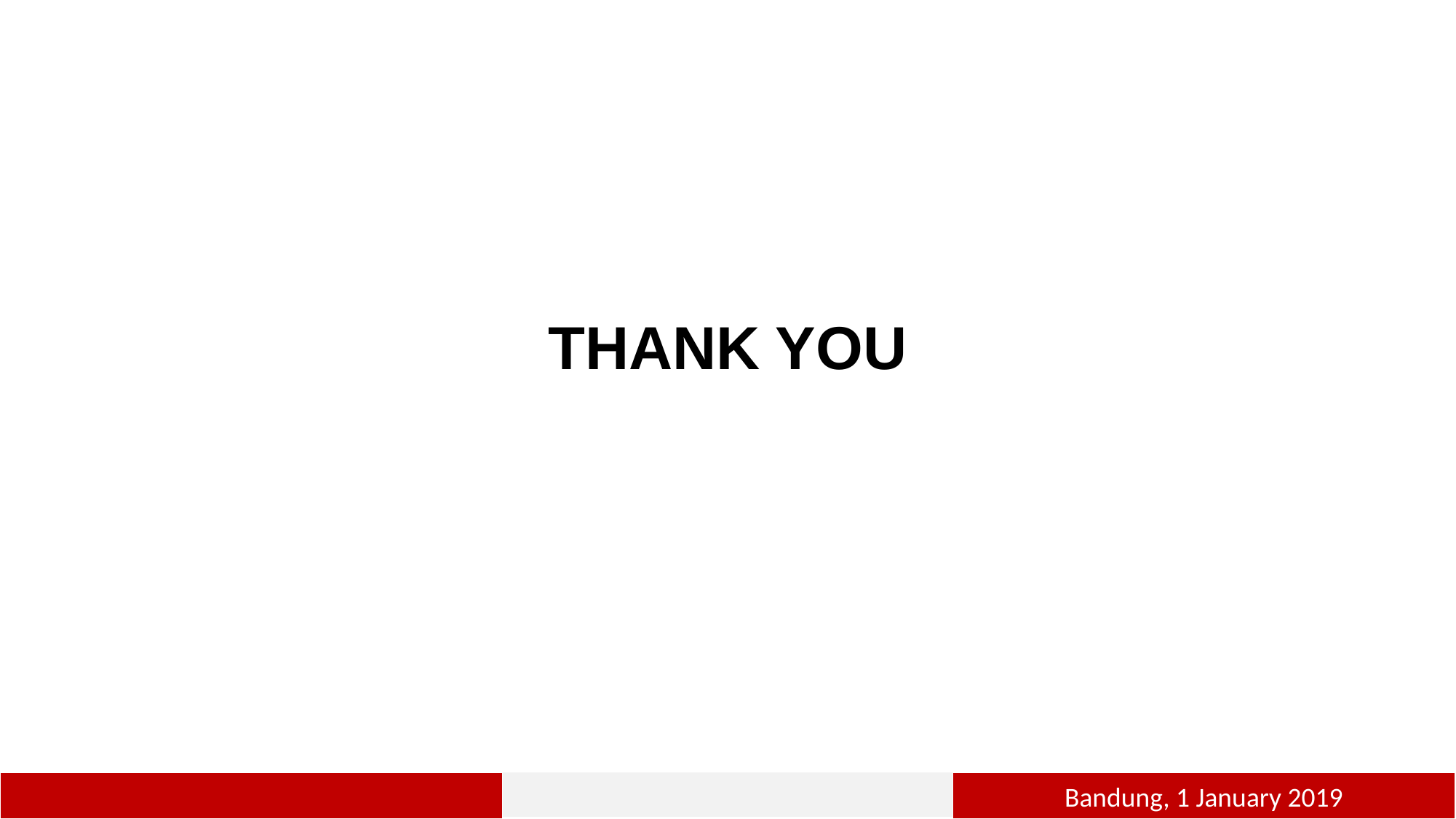

THANK YOU
2
Bandung, 1 January 2019

18
18
18